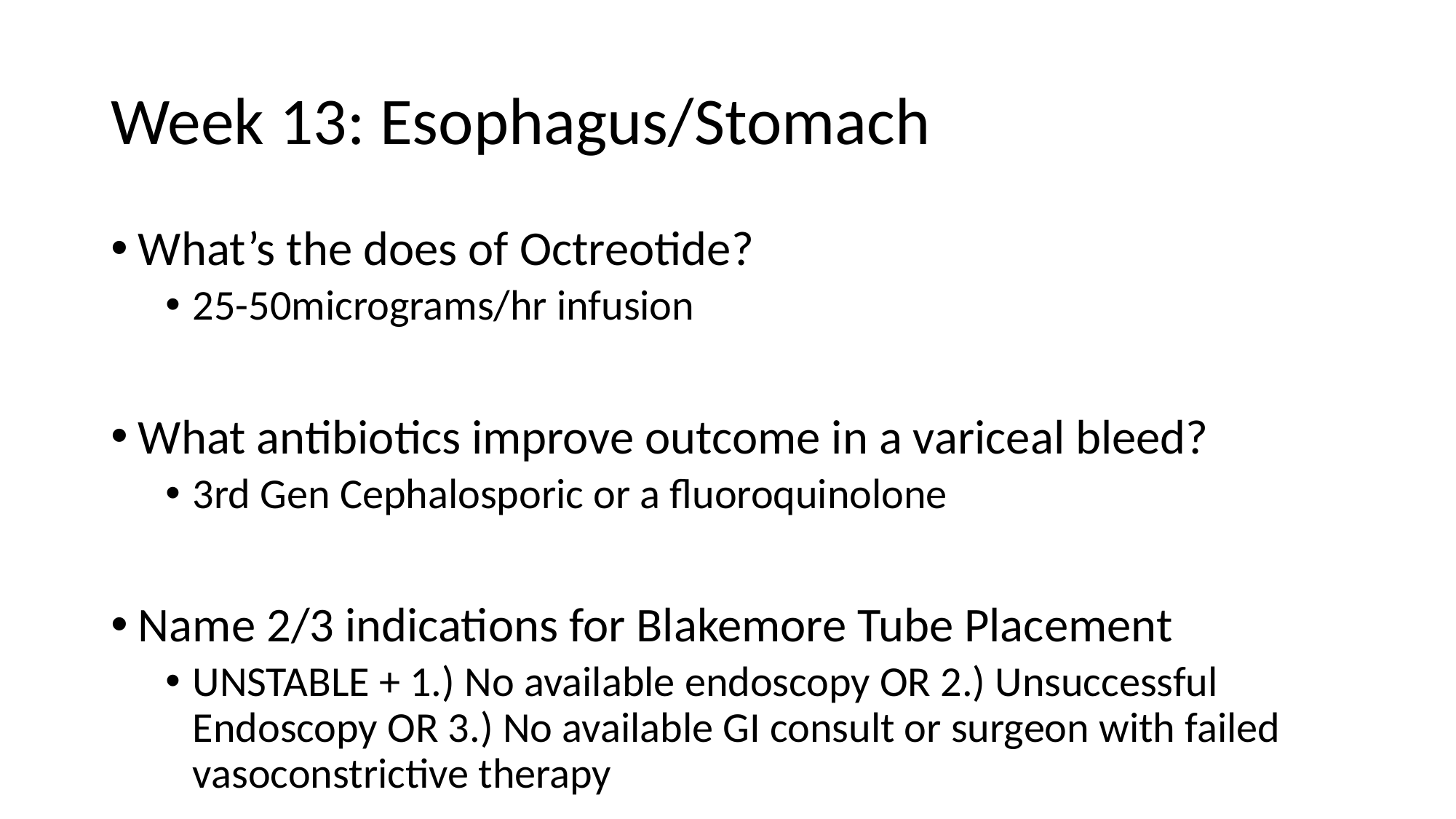

# Week 13: Esophagus/Stomach
What’s the does of Octreotide?
25-50micrograms/hr infusion

What antibiotics improve outcome in a variceal bleed?
3rd Gen Cephalosporic or a fluoroquinolone

Name 2/3 indications for Blakemore Tube Placement
UNSTABLE + 1.) No available endoscopy OR 2.) Unsuccessful Endoscopy OR 3.) No available GI consult or surgeon with failed vasoconstrictive therapy